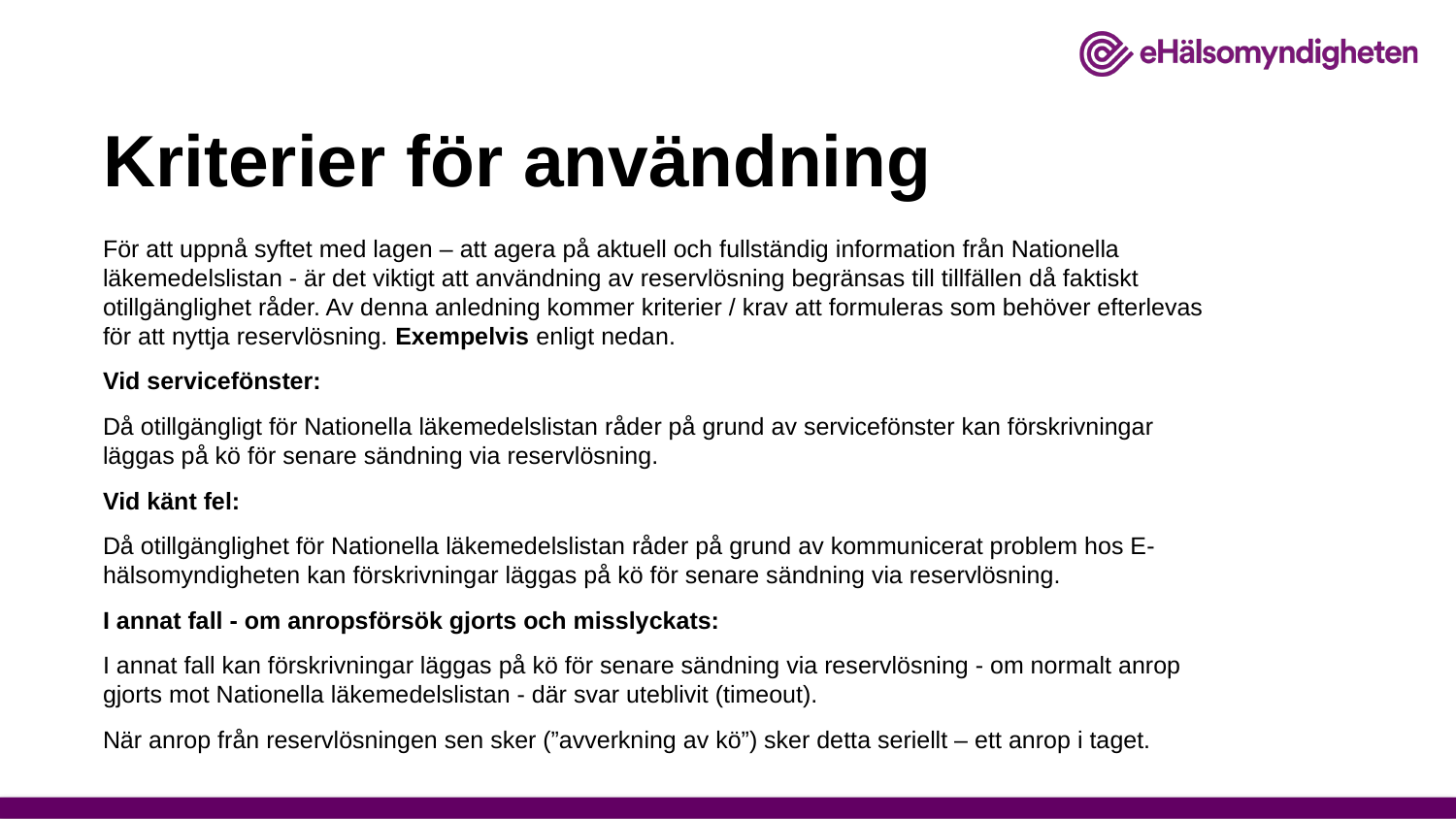

# Kriterier för användning
För att uppnå syftet med lagen – att agera på aktuell och fullständig information från Nationella läkemedelslistan - är det viktigt att användning av reservlösning begränsas till tillfällen då faktiskt otillgänglighet råder. Av denna anledning kommer kriterier / krav att formuleras som behöver efterlevas för att nyttja reservlösning. Exempelvis enligt nedan.
Vid servicefönster:
Då otillgängligt för Nationella läkemedelslistan råder på grund av servicefönster kan förskrivningar läggas på kö för senare sändning via reservlösning.
Vid känt fel:
Då otillgänglighet för Nationella läkemedelslistan råder på grund av kommunicerat problem hos E-hälsomyndigheten kan förskrivningar läggas på kö för senare sändning via reservlösning.
I annat fall - om anropsförsök gjorts och misslyckats:
I annat fall kan förskrivningar läggas på kö för senare sändning via reservlösning - om normalt anrop gjorts mot Nationella läkemedelslistan - där svar uteblivit (timeout).
När anrop från reservlösningen sen sker (”avverkning av kö”) sker detta seriellt – ett anrop i taget.